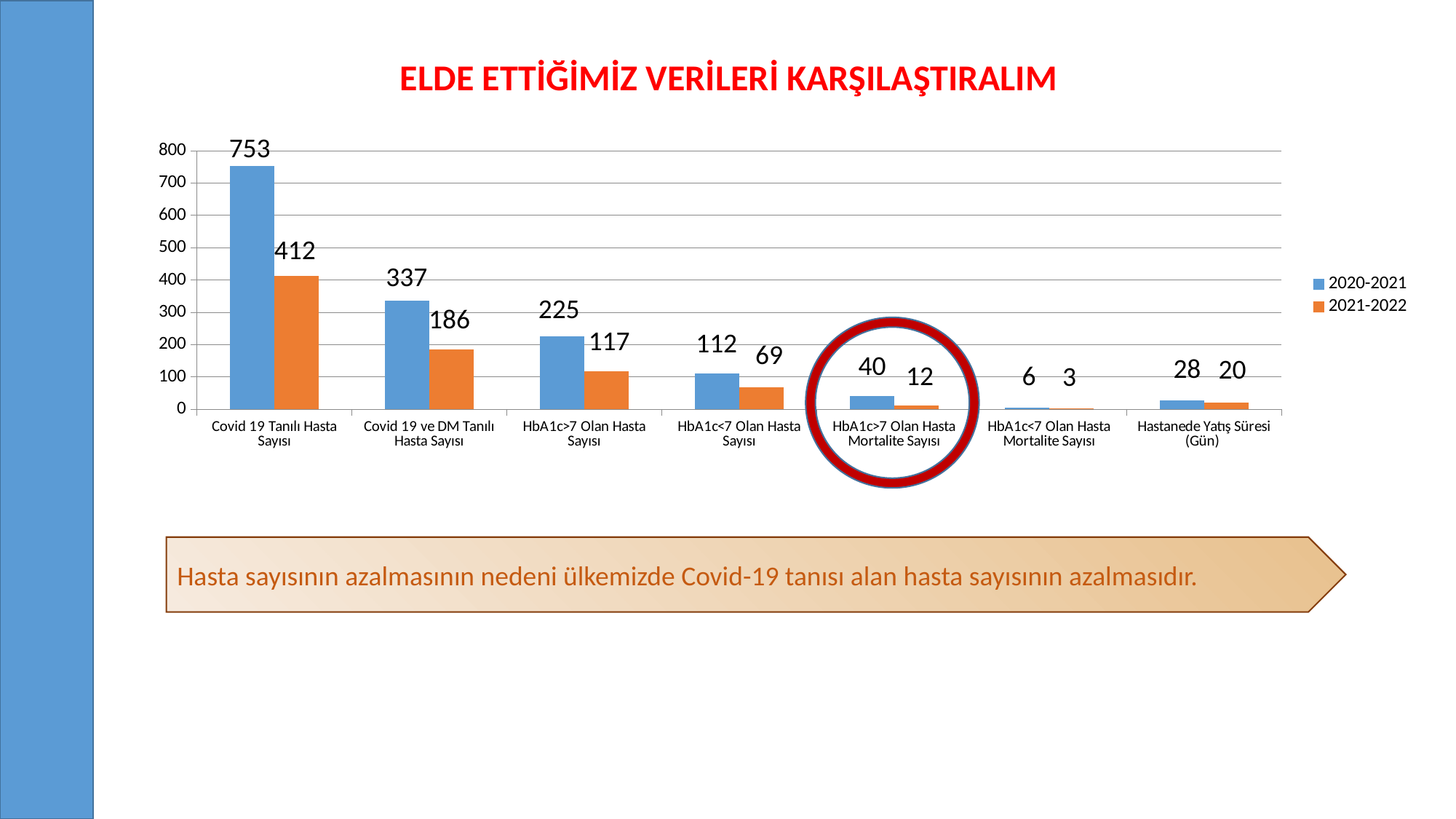

ELDE ETTİĞİMİZ VERİLERİ KARŞILAŞTIRALIM
753

### Chart

| Category | 2020-2021 | 2021-2022 |
|---|---|---|
| Covid 19 Tanılı Hasta Sayısı | 753.0 | 412.0 |
| Covid 19 ve DM Tanılı Hasta Sayısı | 337.0 | 186.0 |
| HbA1c>7 Olan Hasta Sayısı | 225.0 | 117.0 |
| HbA1c<7 Olan Hasta Sayısı | 112.0 | 69.0 |
| HbA1c>7 Olan Hasta Mortalite Sayısı | 40.0 | 12.0 |
| HbA1c<7 Olan Hasta Mortalite Sayısı | 6.0 | 3.0 |
| Hastanede Yatış Süresi (Gün)  | 28.0 | 20.0 |
412
337
225
186

117
112
69
40
28
20
6
12
3
Hasta sayısının azalmasının nedeni ülkemizde Covid-19 tanısı alan hasta sayısının azalmasıdır.